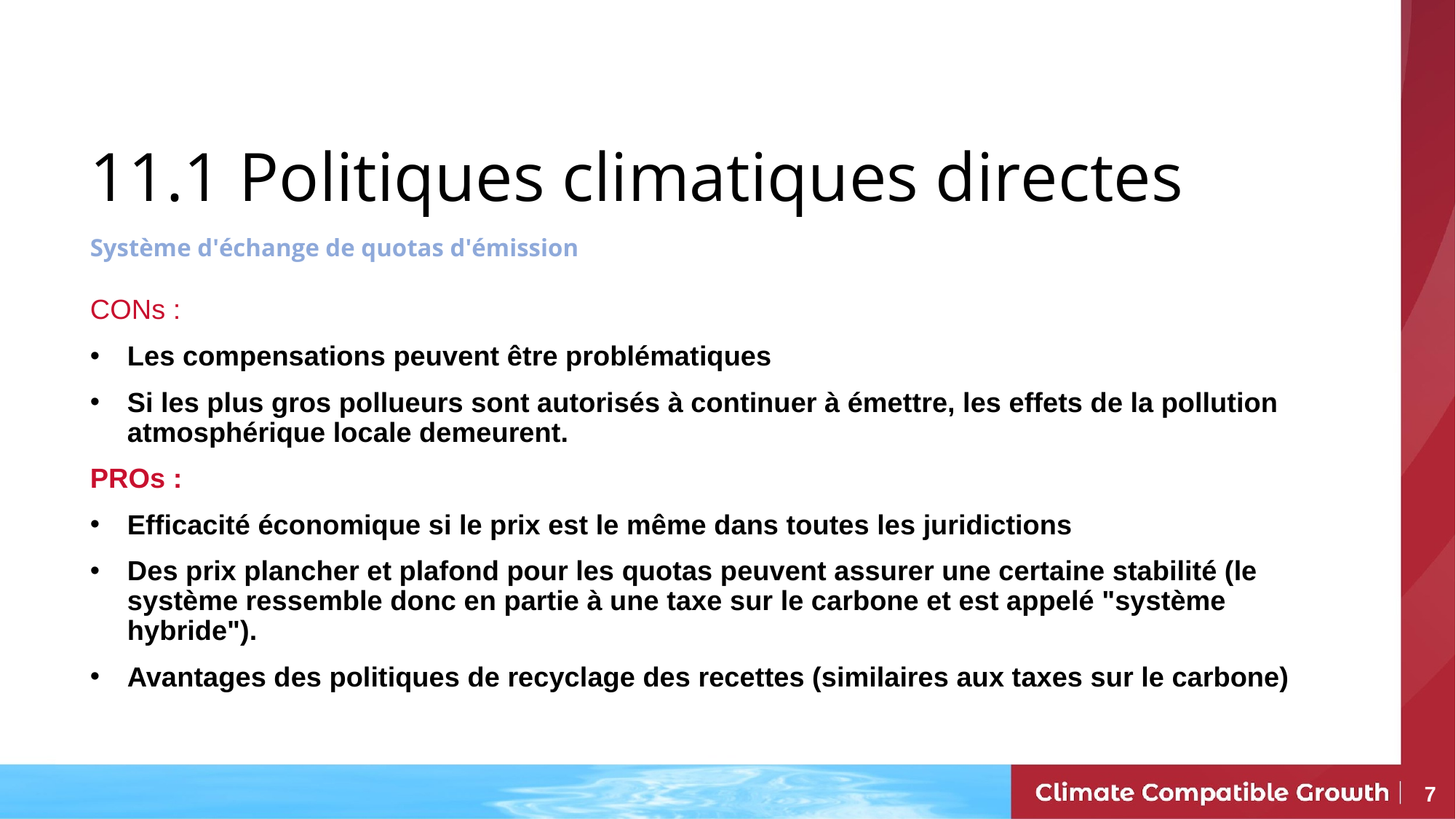

# 11.1 Politiques climatiques directes
Système d'échange de quotas d'émission
CONs :
Les compensations peuvent être problématiques
Si les plus gros pollueurs sont autorisés à continuer à émettre, les effets de la pollution atmosphérique locale demeurent.
PROs :
Efficacité économique si le prix est le même dans toutes les juridictions
Des prix plancher et plafond pour les quotas peuvent assurer une certaine stabilité (le système ressemble donc en partie à une taxe sur le carbone et est appelé "système hybride").
Avantages des politiques de recyclage des recettes (similaires aux taxes sur le carbone)
7